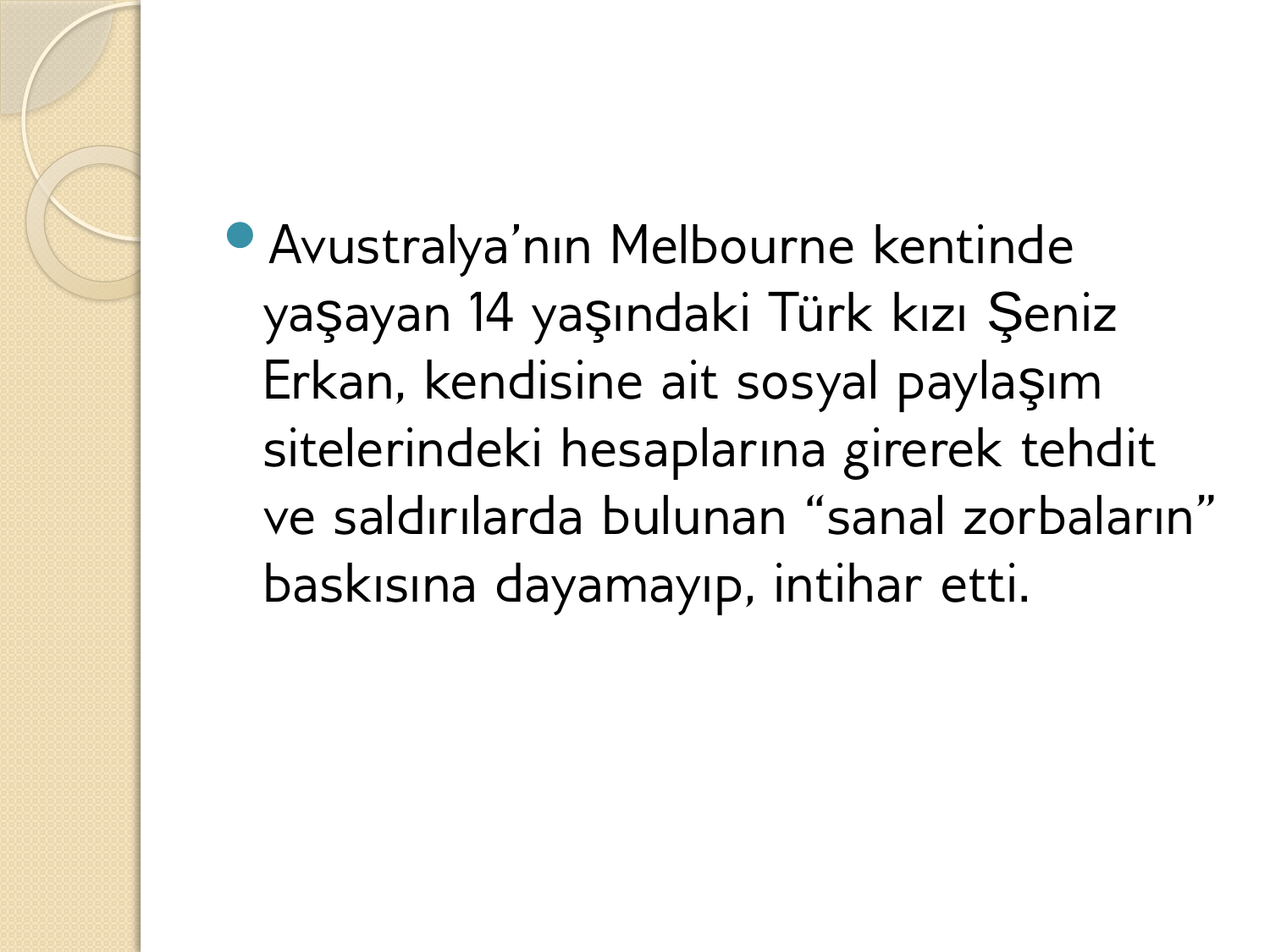

#
Avustralya’nın Melbourne kentinde yaşayan 14 yaşındaki Türk kızı Şeniz Erkan, kendisine ait sosyal paylaşım sitelerindeki hesaplarına girerek tehdit ve saldırılarda bulunan “sanal zorbaların” baskısına dayamayıp, intihar etti.